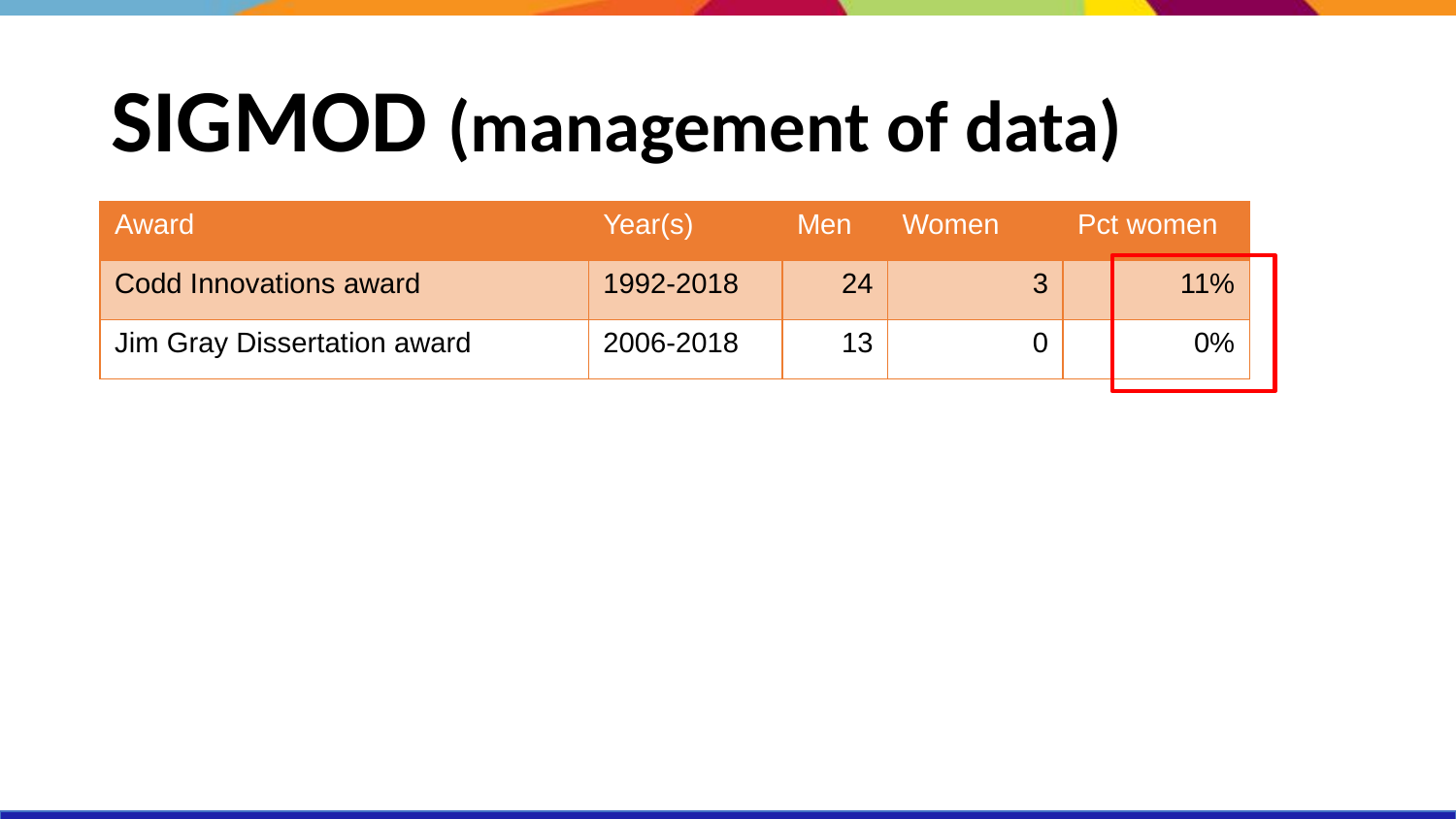

# SIGMOD (management of data)
| Award | Year(s) | Men | Women | Pct women |
| --- | --- | --- | --- | --- |
| Codd Innovations award | 1992-2018 | 24 | 3 | 11% |
| Jim Gray Dissertation award | 2006-2018 | 13 | 0 | 0% |